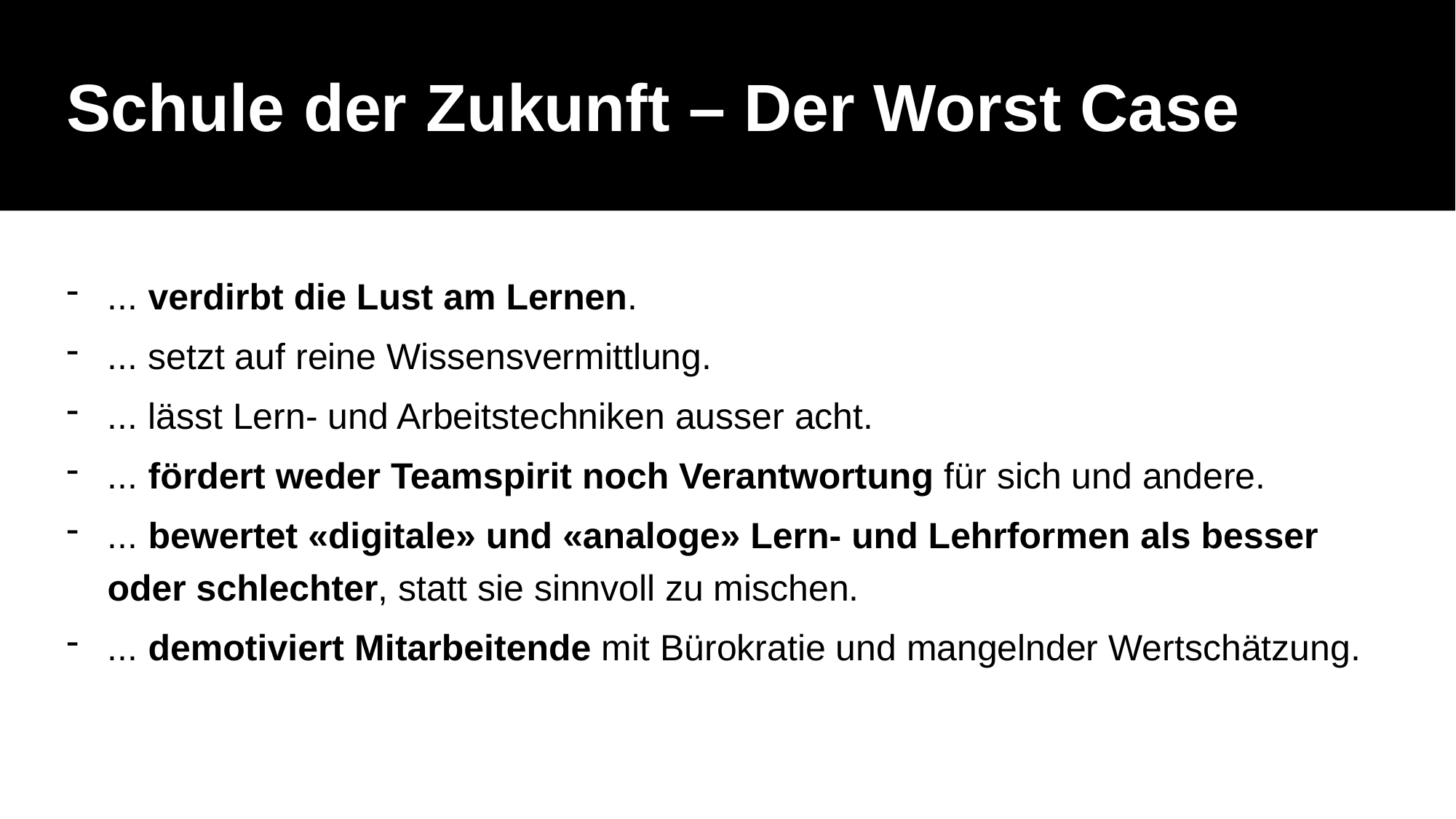

Die Schule 2030
Schule der Zukunft – Der Worst Case

... verdirbt die Lust am Lernen.
... setzt auf reine Wissensvermittlung.
... lässt Lern- und Arbeitstechniken ausser acht.
... fördert weder Teamspirit noch Verantwortung für sich und andere.
... bewertet «digitale» und «analoge» Lern- und Lehrformen als besser oder schlechter, statt sie sinnvoll zu mischen.
... demotiviert Mitarbeitende mit Bürokratie und mangelnder Wertschätzung.